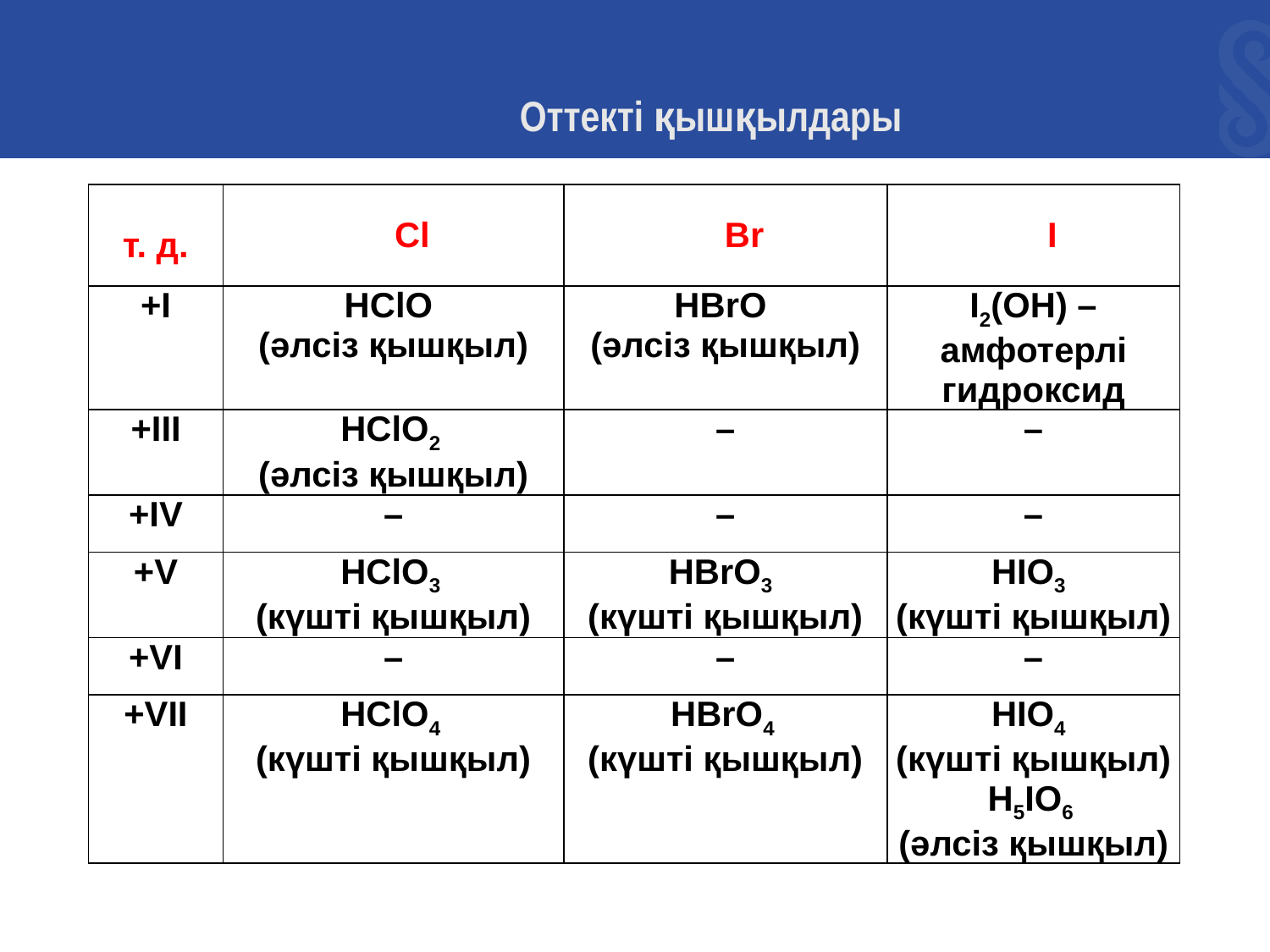

Оттекті қышқылдары
| т. д. | Cl | Br | I |
| --- | --- | --- | --- |
| +I | HClO (әлсіз қышқыл) | HBrO (әлсіз қышқыл) | I2(OH) – амфотерлі гидроксид |
| +III | HClO2 (әлсіз қышқыл) | – | – |
| +IV | – | – | – |
| +V | HClO3 (күшті қышқыл) | HBrO3 (күшті қышқыл) | HIO3 (күшті қышқыл) |
| +VI | – | – | – |
| +VII | HClO4 (күшті қышқыл) | HBrO4 (күшті қышқыл) | HIO4 (күшті қышқыл) H5IO6 (әлсіз қышқыл) |